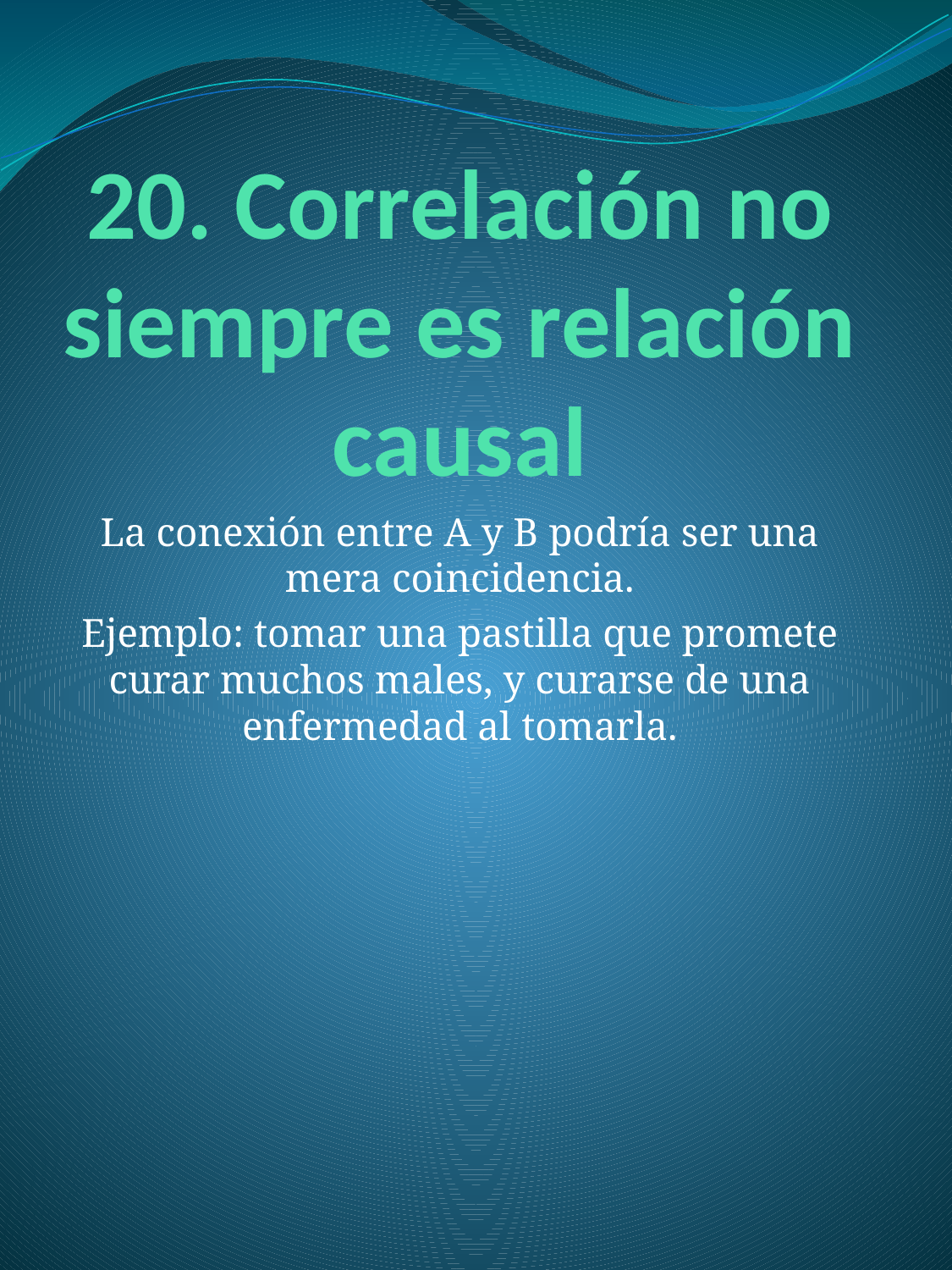

# 20. Correlación no siempre es relación causal
La conexión entre A y B podría ser una mera coincidencia.
Ejemplo: tomar una pastilla que promete curar muchos males, y curarse de una enfermedad al tomarla.